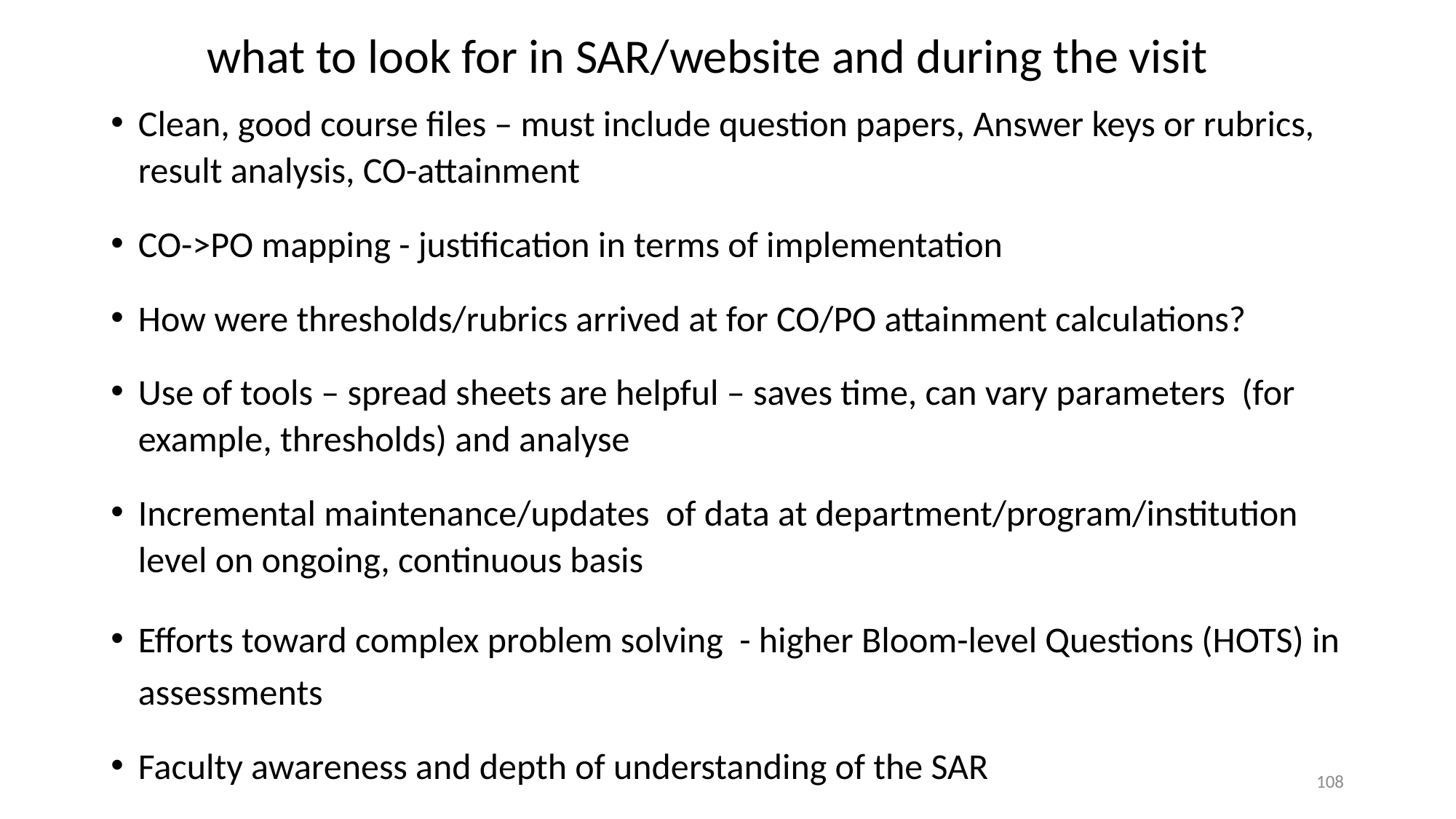

# what to look for in SAR/website and during the visit

Clean, good course files – must include question papers, Answer keys or rubrics, result analysis, CO-attainment
CO->PO mapping - justification in terms of implementation
How were thresholds/rubrics arrived at for CO/PO attainment calculations?
Use of tools – spread sheets are helpful – saves time, can vary parameters  (for example, thresholds) and analyse
Incremental maintenance/updates  of data at department/program/institution level on ongoing, continuous basis
Efforts toward complex problem solving  - higher Bloom-level Questions (HOTS) in assessments
Faculty awareness and depth of understanding of the SAR

108